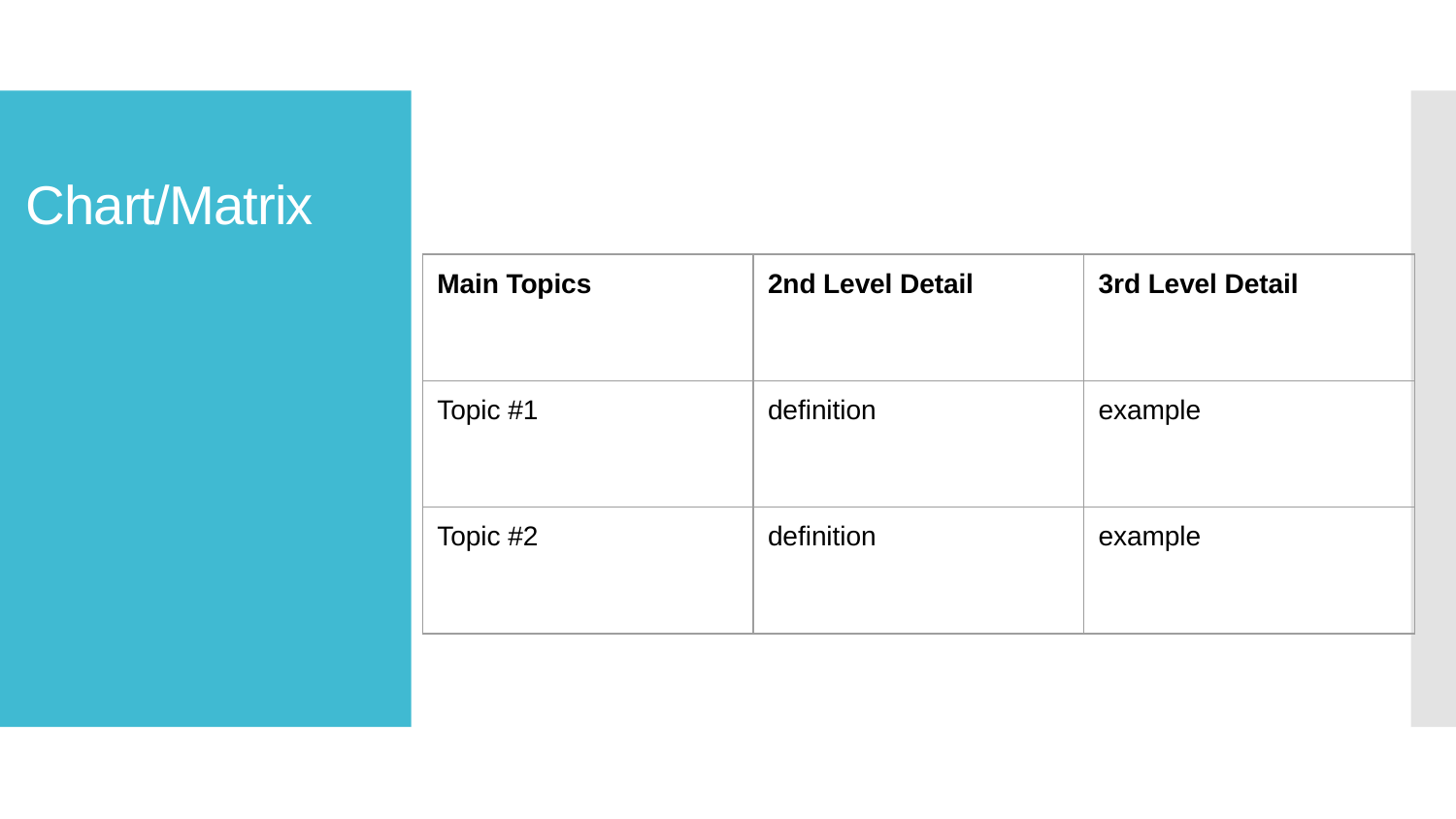

# Chart/Matrix
| Main Topics | 2nd Level Detail | 3rd Level Detail |
| --- | --- | --- |
| Topic #1 | definition | example |
| Topic #2 | definition | example |